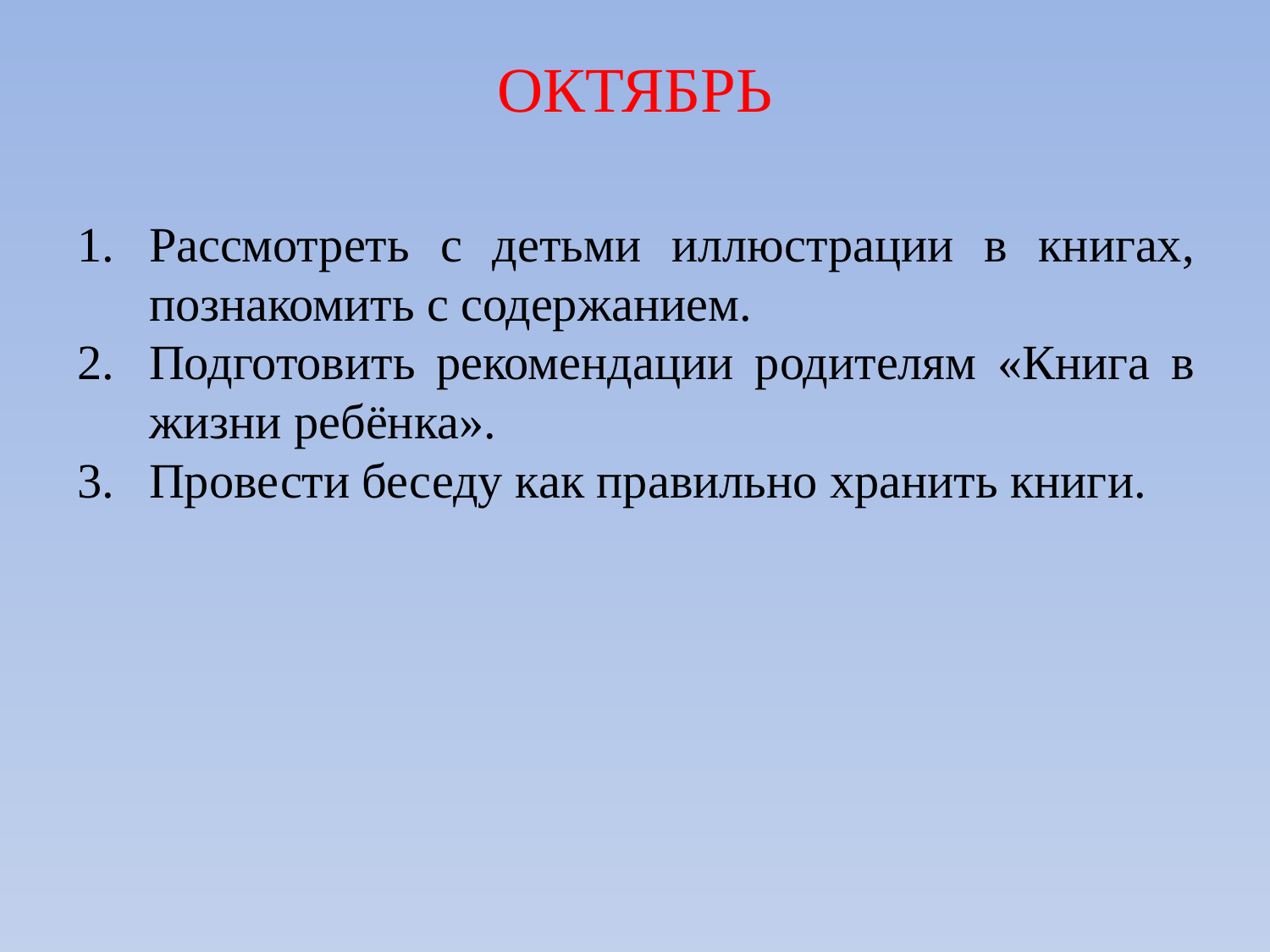

# ОКТЯБРЬ
Рассмотреть с детьми иллюстрации в книгах, познакомить с содержанием.
Подготовить рекомендации родителям «Книга в жизни ребёнка».
Провести беседу как правильно хранить книги.